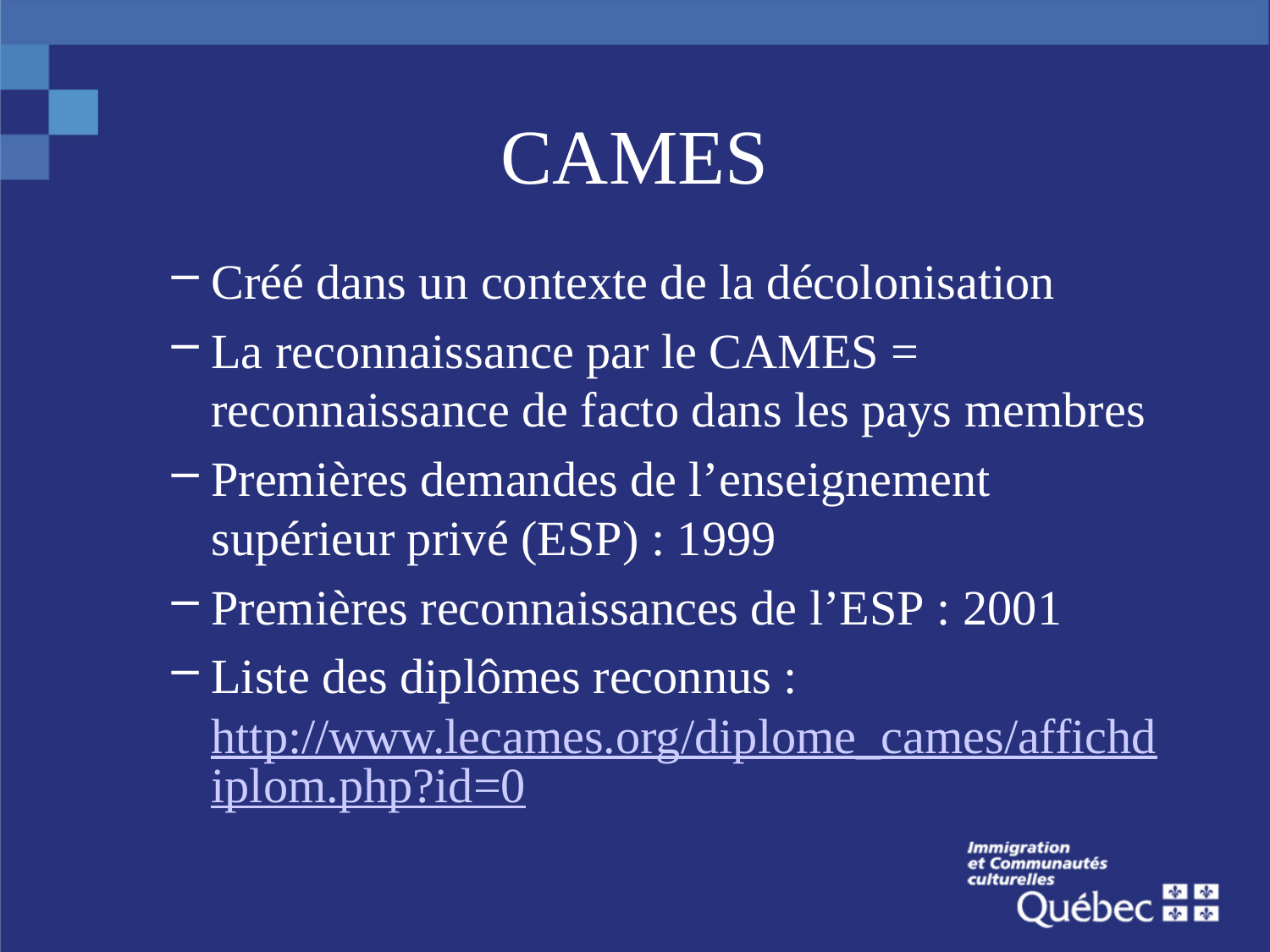

# CAMES
Créé dans un contexte de la décolonisation
La reconnaissance par le CAMES =  reconnaissance de facto dans les pays membres
Premières demandes de l’enseignement supérieur privé (ESP) : 1999
Premières reconnaissances de l’ESP : 2001
Liste des diplômes reconnus : http://www.lecames.org/diplome_cames/affichdiplom.php?id=0